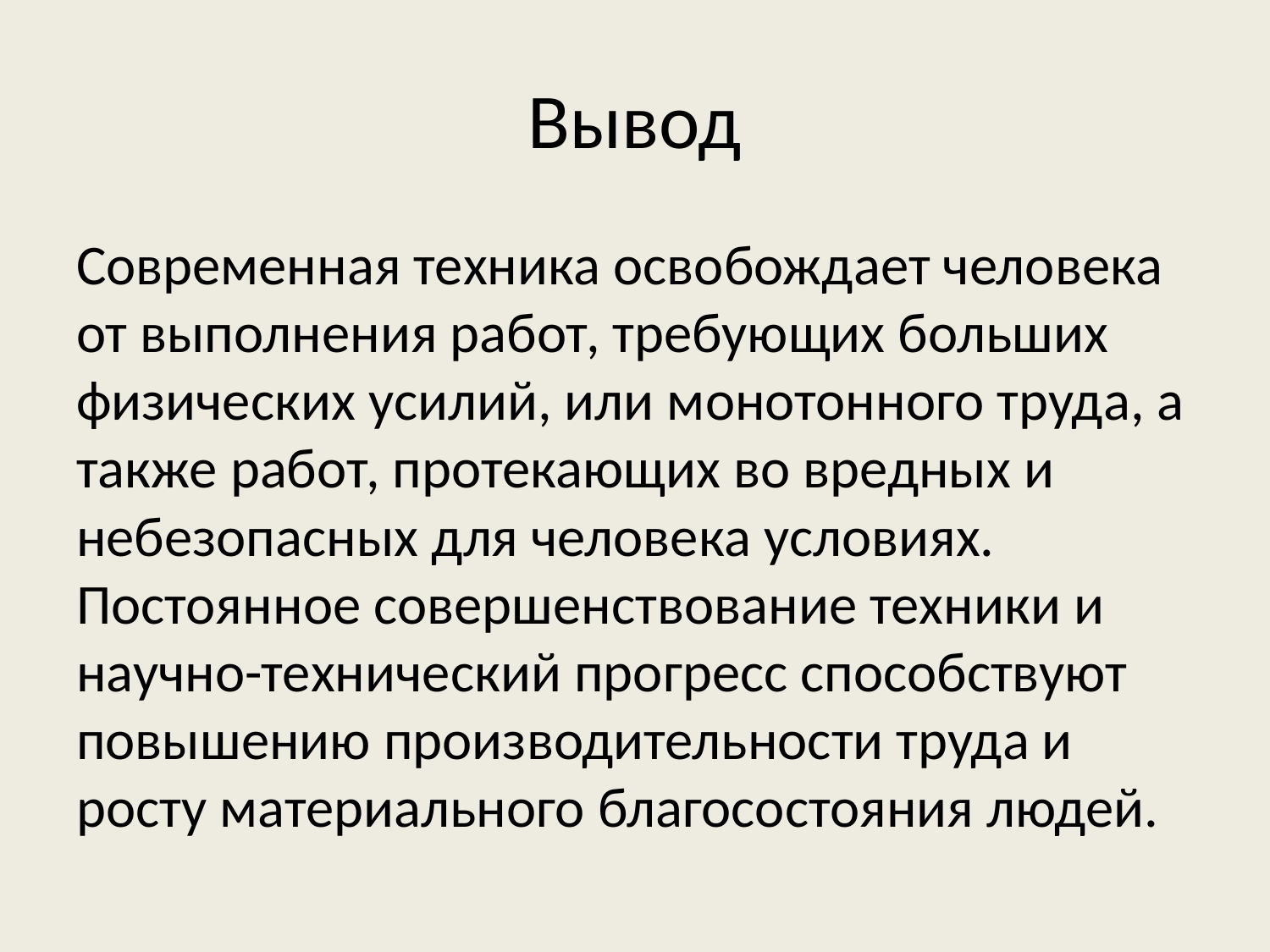

# Вывод
Современная техника освобождает человека от выполнения работ, требующих больших физических усилий, или монотонного труда, а также работ, протекающих во вредных и небезопасных для человека условиях. Постоянное совершенствование техники и научно-технический прогресс способствуют повышению производительности труда и росту материального благосостояния людей.